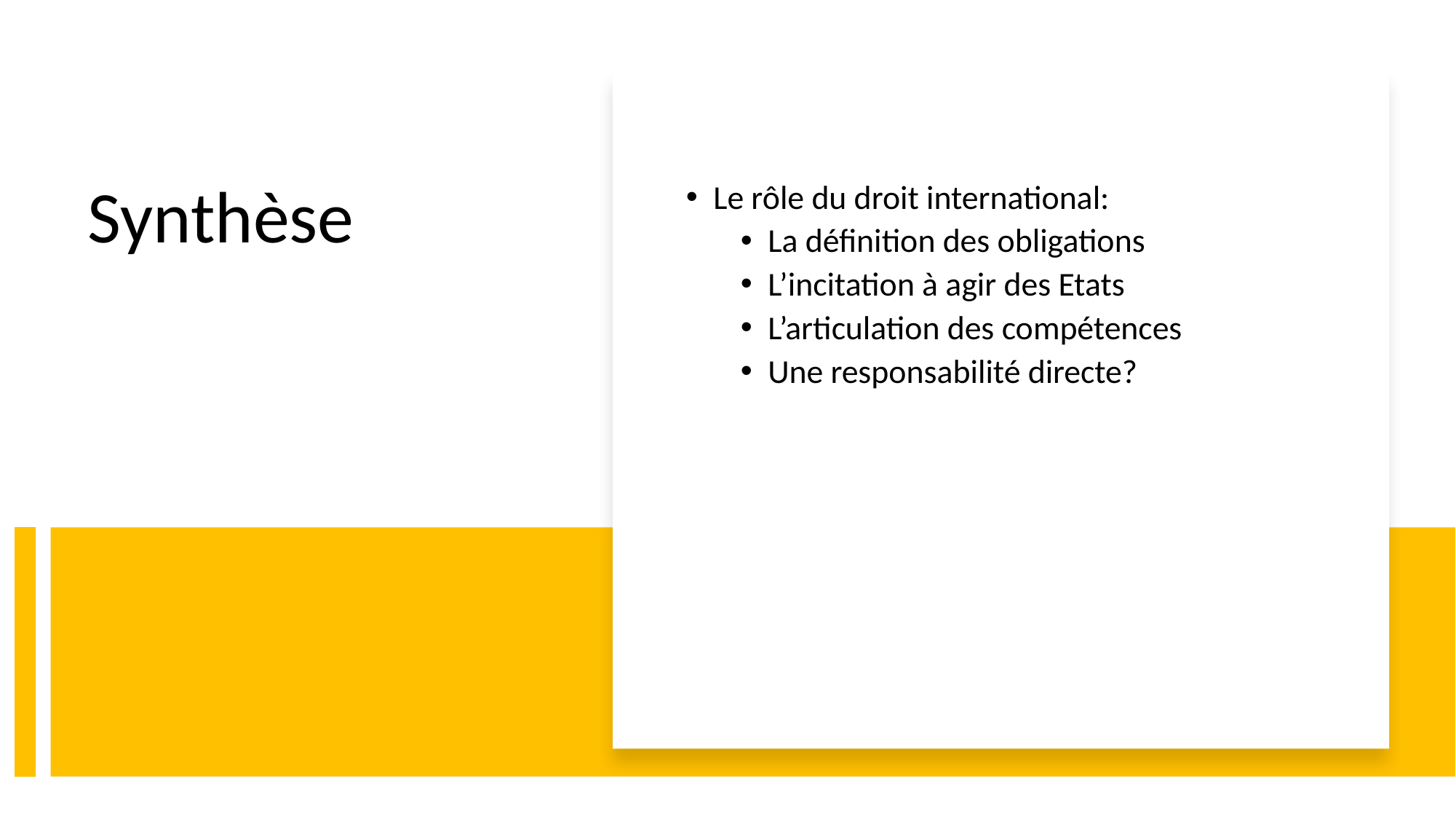

Le rôle du droit international:
La définition des obligations
L’incitation à agir des Etats
L’articulation des compétences
Une responsabilité directe?

# Synthèse